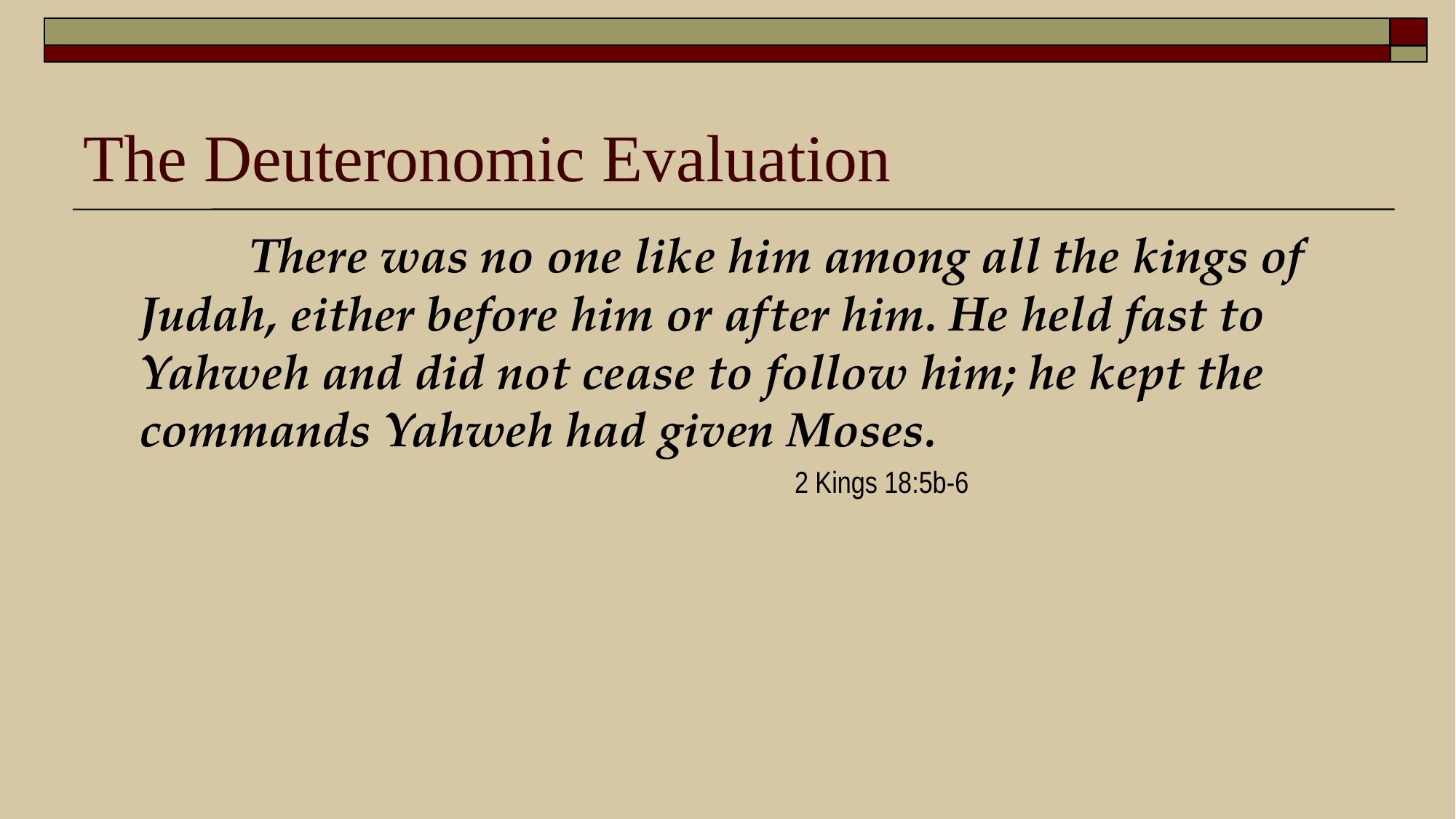

# The Deuteronomic Evaluation
		There was no one like him among all the kings of Judah, either before him or after him. He held fast to Yahweh and did not cease to follow him; he kept the commands Yahweh had given Moses.
							2 Kings 18:5b-6